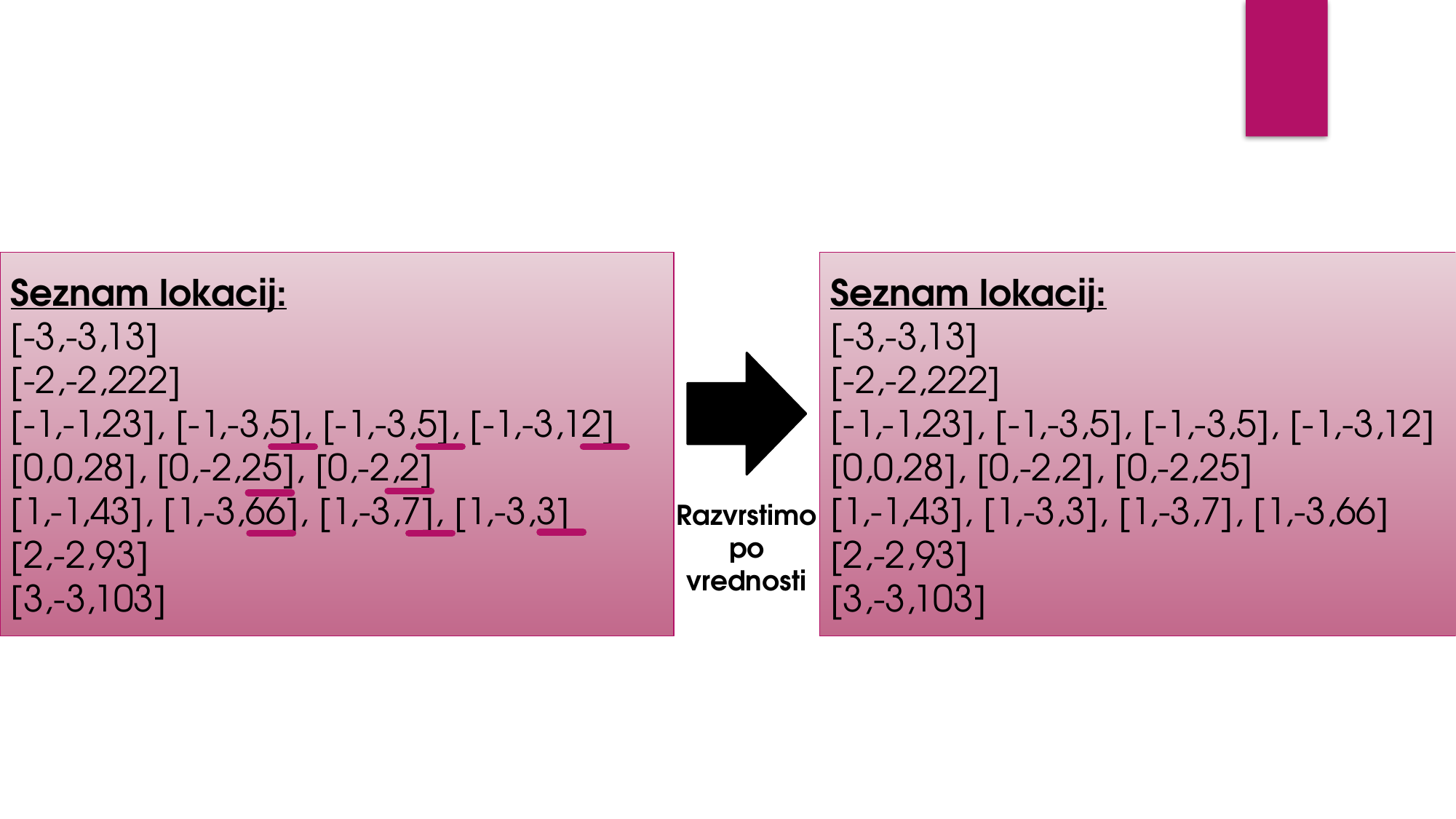

Seznam lokacij:
[-3,-3,13]
[-2,-2,222]
[-1,-1,23], [-1,-3,5], [-1,-3,5], [-1,-3,12]
[0,0,28], [0,-2,25], [0,-2,2]
[1,-1,43], [1,-3,66], [1,-3,7], [1,-3,3]
[2,-2,93]
[3,-3,103]

Seznam lokacij:
[-3,-3,13]
[-2,-2,222]
[-1,-1,23], [-1,-3,5], [-1,-3,5], [-1,-3,12]
[0,0,28], [0,-2,2], [0,-2,25]
[1,-1,43], [1,-3,3], [1,-3,7], [1,-3,66]
[2,-2,93]
[3,-3,103]

Razvrstimo po vrednosti